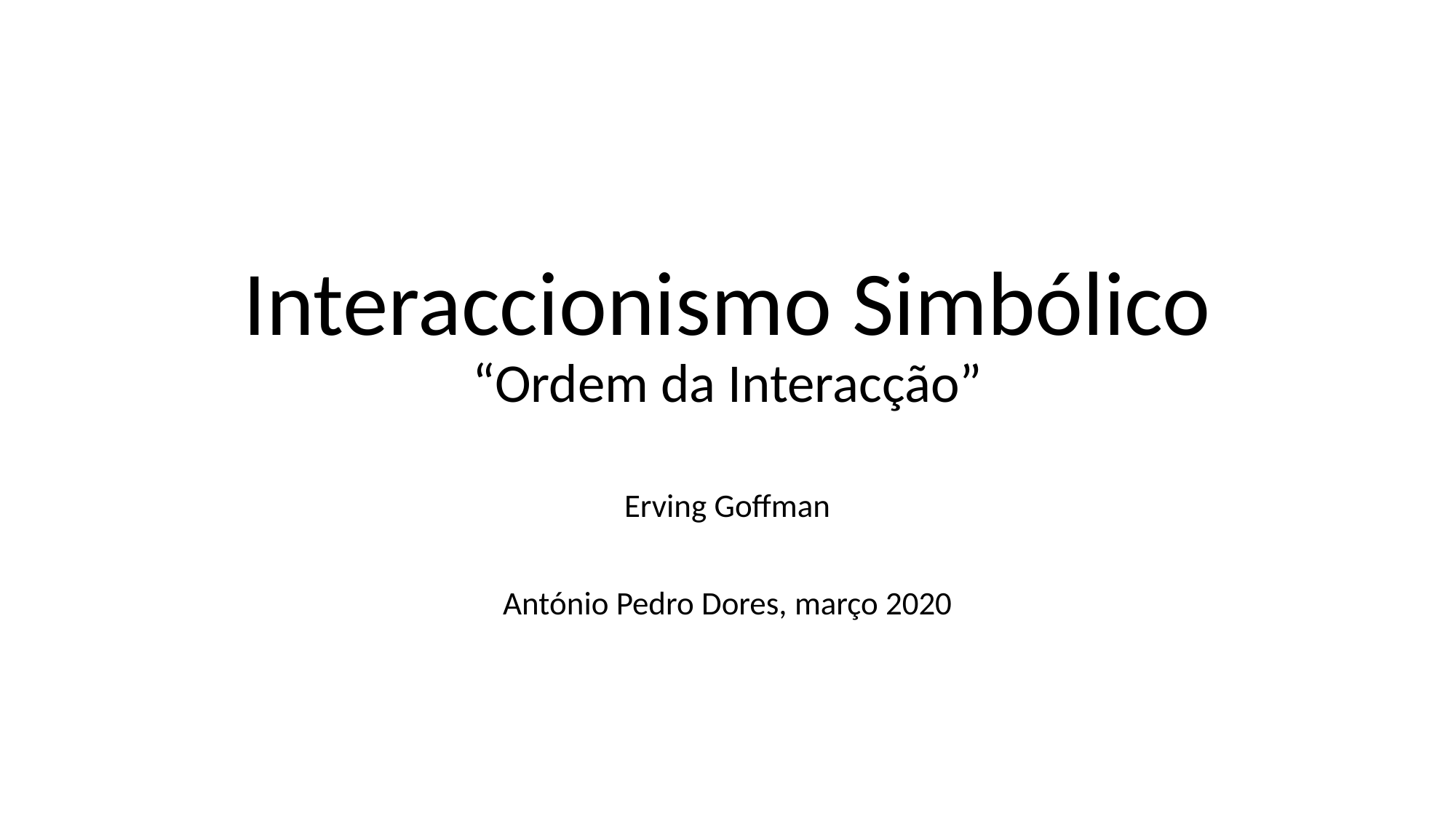

# Interaccionismo Simbólico “Ordem da Interacção”

Erving Goffman

António Pedro Dores, março 2020